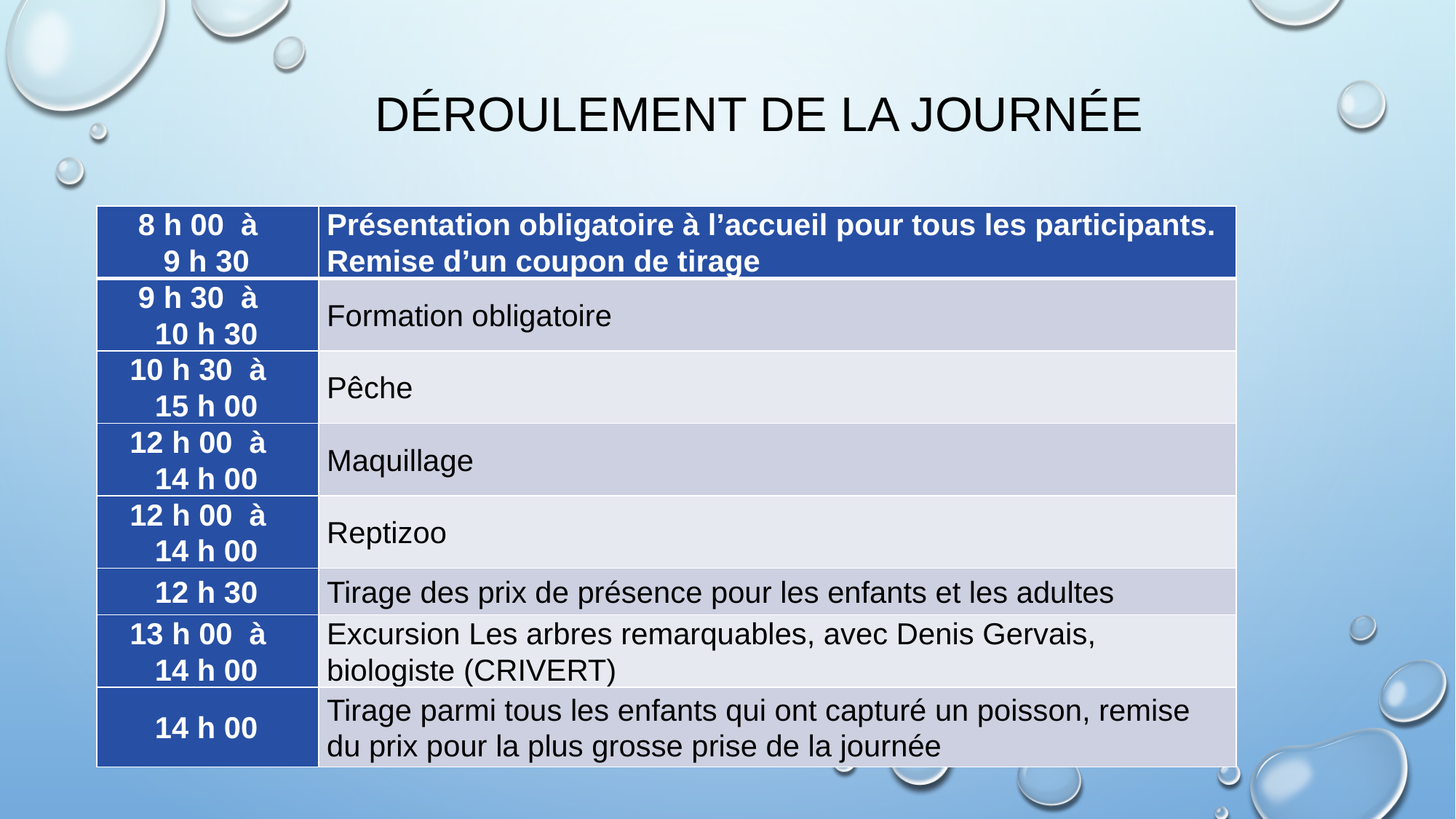

# Déroulement de la journée
| 8 h 00 à 9 h 30 | Présentation obligatoire à l’accueil pour tous les participants. Remise d’un coupon de tirage |
| --- | --- |
| 9 h 30 à 10 h 30 | Formation obligatoire |
| 10 h 30 à 15 h 00 | Pêche |
| 12 h 00 à 14 h 00 | Maquillage |
| 12 h 00 à 14 h 00 | Reptizoo |
| 12 h 30 | Tirage des prix de présence pour les enfants et les adultes |
| 13 h 00 à 14 h 00 | Excursion Les arbres remarquables, avec Denis Gervais, biologiste (CRIVERT) |
| 14 h 00 | Tirage parmi tous les enfants qui ont capturé un poisson, remise du prix pour la plus grosse prise de la journée |